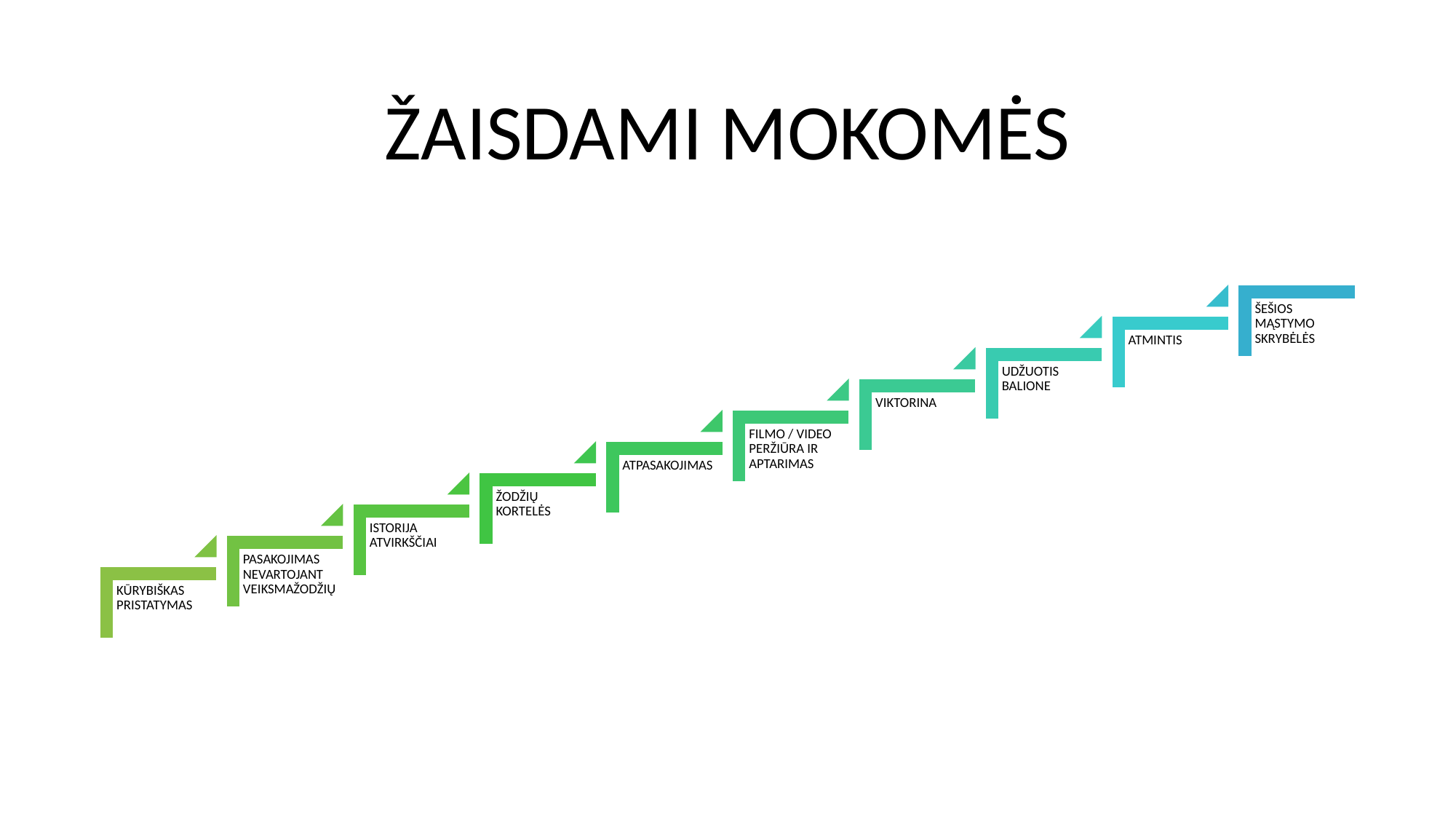

# ŽAISDAMI MOKOMĖS
KŪRYBIŠKAS PRISTATYMAS
PASAKOJIMAS NEVARTOJANT VEIKSMAŽODŽIŲ
ISTORIJA ATVIRKŠČIAI
ŽODŽIŲ KORTELĖS
ATPASAKOJIMAS
FILMO / VIDEO PERŽIŪRA IR APTARIMAS
VIKTORINA
UDŽUOTIS BALIONE
ATMINTIS

ŠEŠIOS MĄSTYMO SKRYBĖLĖS